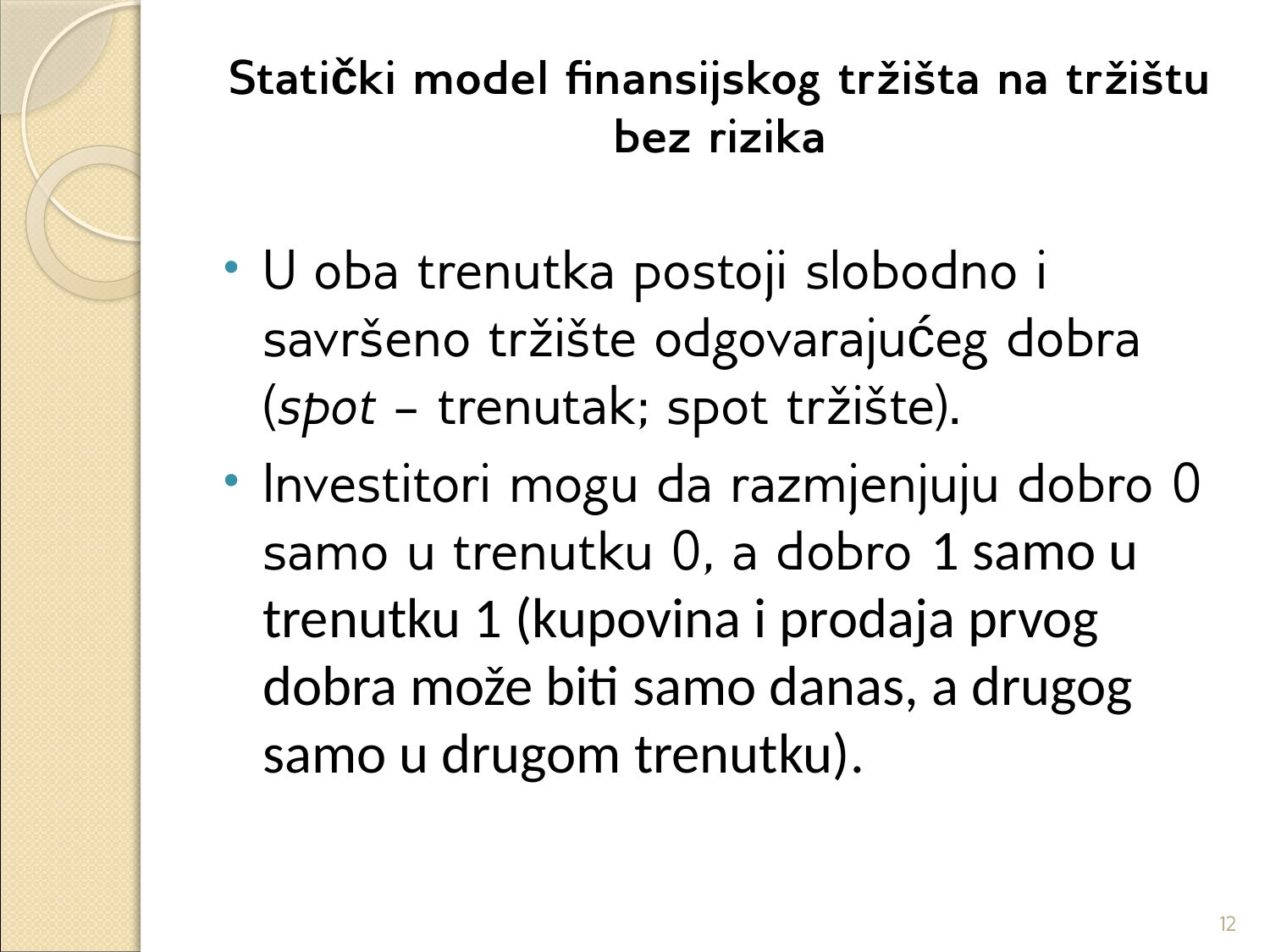

# Statički model finansijskog tržišta na tržištu bez rizika

U oba trenutka postoji slobodno i savršeno tržište odgovarajućeg dobra (spot – trenutak; spot tržište).
Investitori mogu da razmjenjuju dobro 0 samo u trenutku 0, a dobro 1 samo u trenutku 1 (kupovina i prodaja prvog dobra može biti samo danas, a drugog samo u drugom trenutku).

12